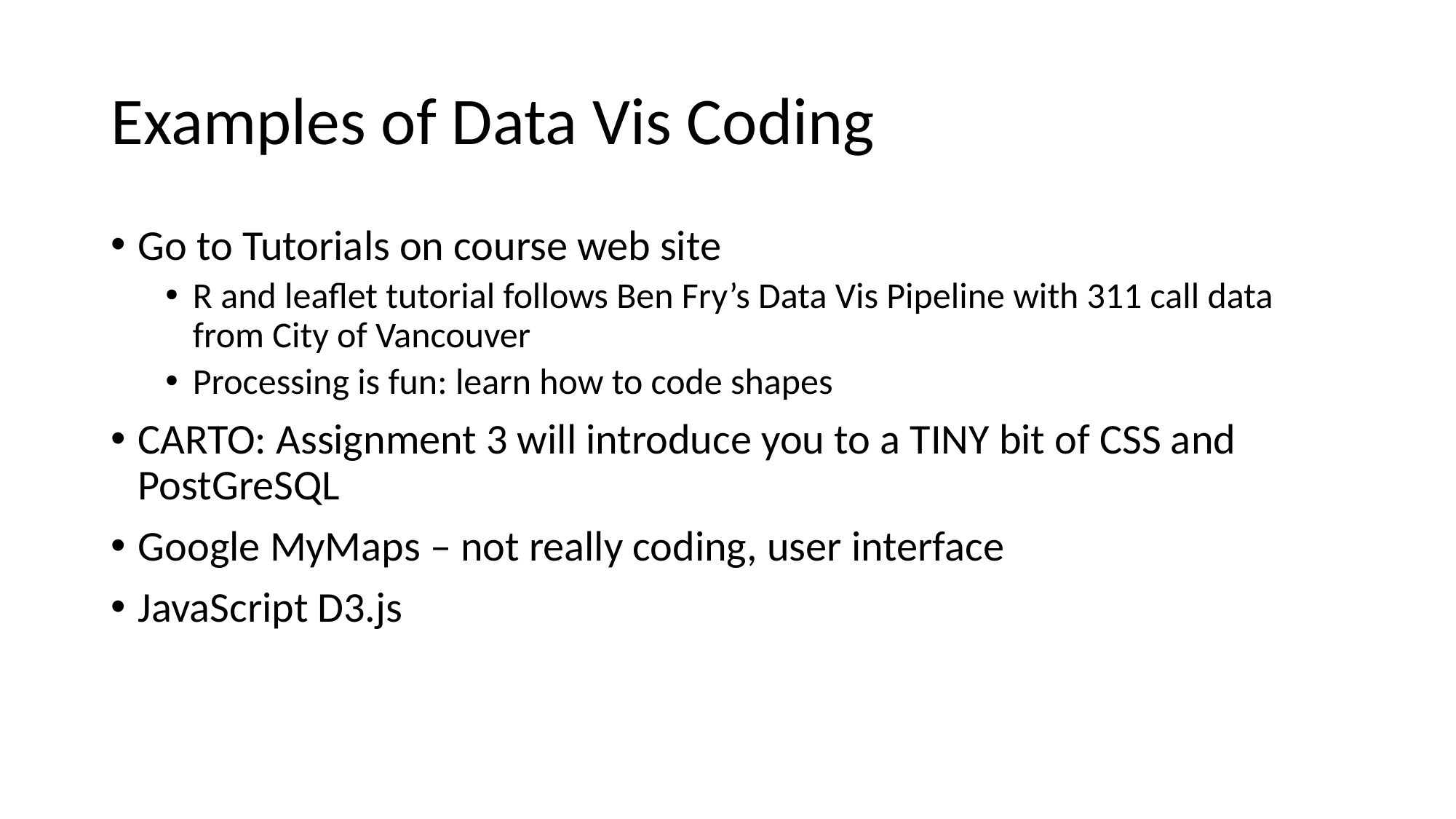

# Examples of Data Vis Coding
Go to Tutorials on course web site
R and leaflet tutorial follows Ben Fry’s Data Vis Pipeline with 311 call data from City of Vancouver
Processing is fun: learn how to code shapes
CARTO: Assignment 3 will introduce you to a TINY bit of CSS and PostGreSQL
Google MyMaps – not really coding, user interface
JavaScript D3.js